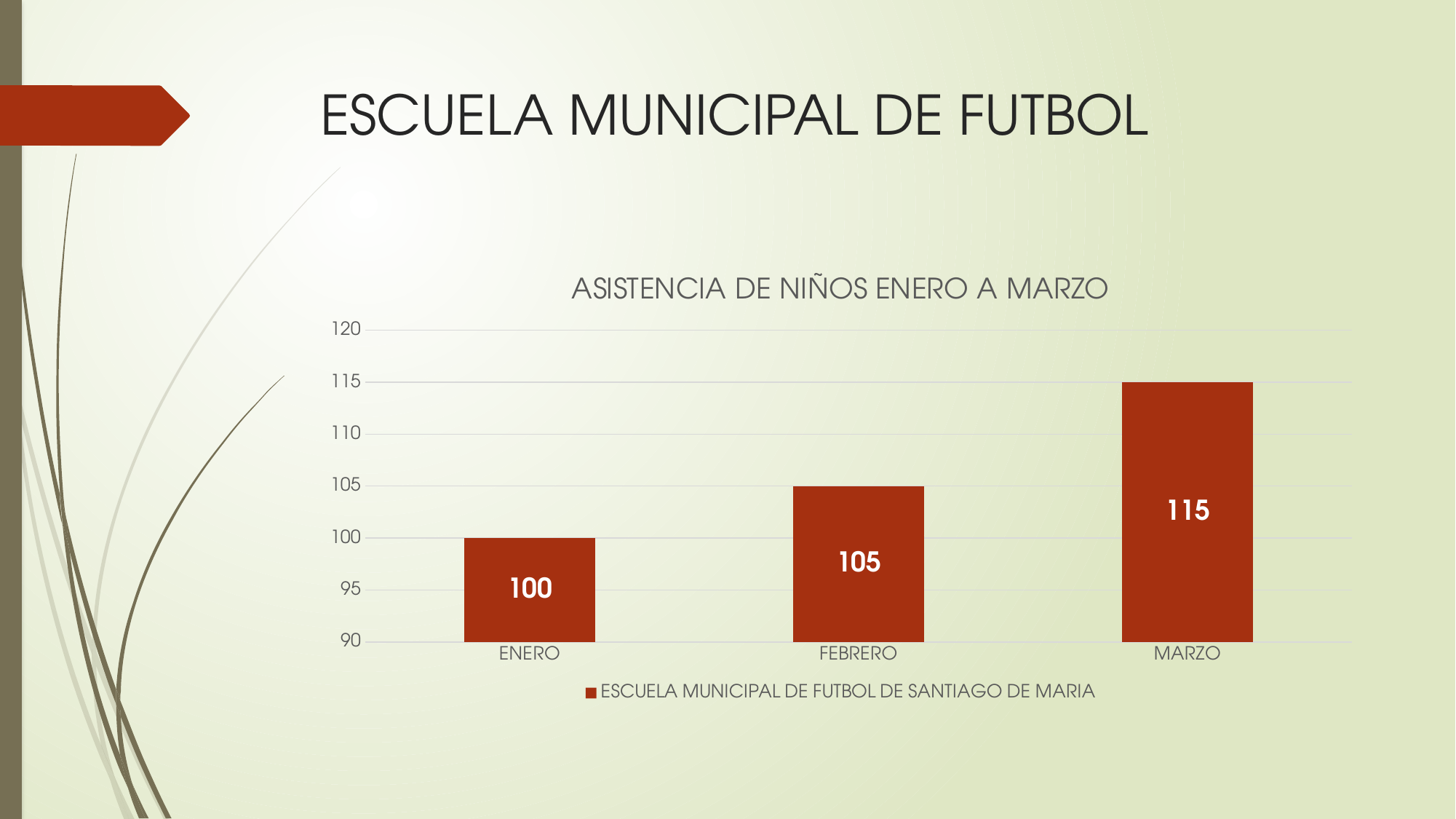

# ESCUELA MUNICIPAL DE FUTBOL

### Chart: ASISTENCIA DE NIÑOS ENERO A MARZO

| Category | ESCUELA MUNICIPAL DE FUTBOL DE SANTIAGO DE MARIA |
|---|---|
| ENERO | 100.0 |
| FEBRERO | 105.0 |
| MARZO | 115.0 |